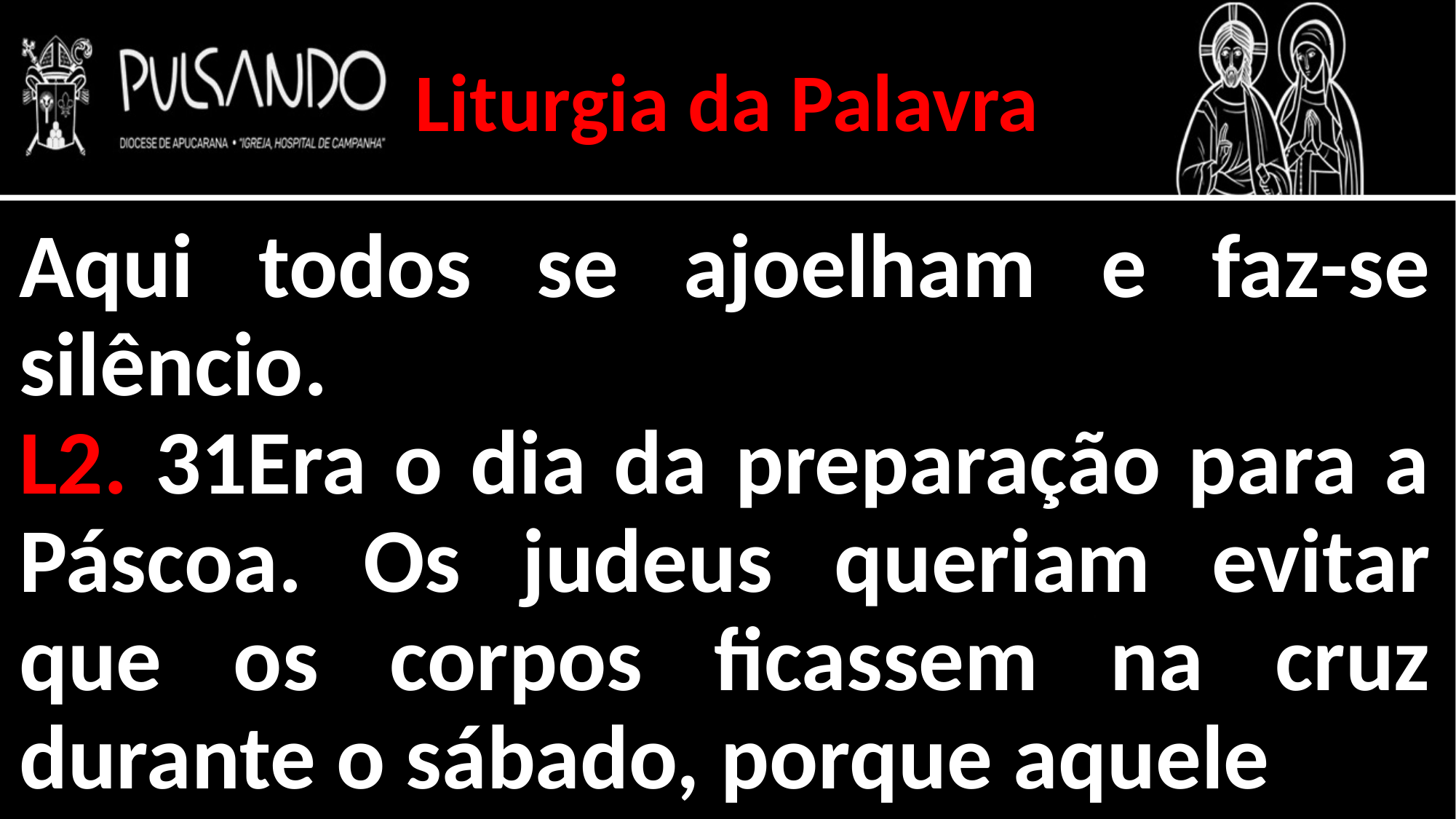

Liturgia da Palavra
Aqui todos se ajoelham e faz-se silêncio.
L2. 31Era o dia da preparação para a Páscoa. Os judeus queriam evitar que os corpos ficassem na cruz durante o sábado, porque aquele